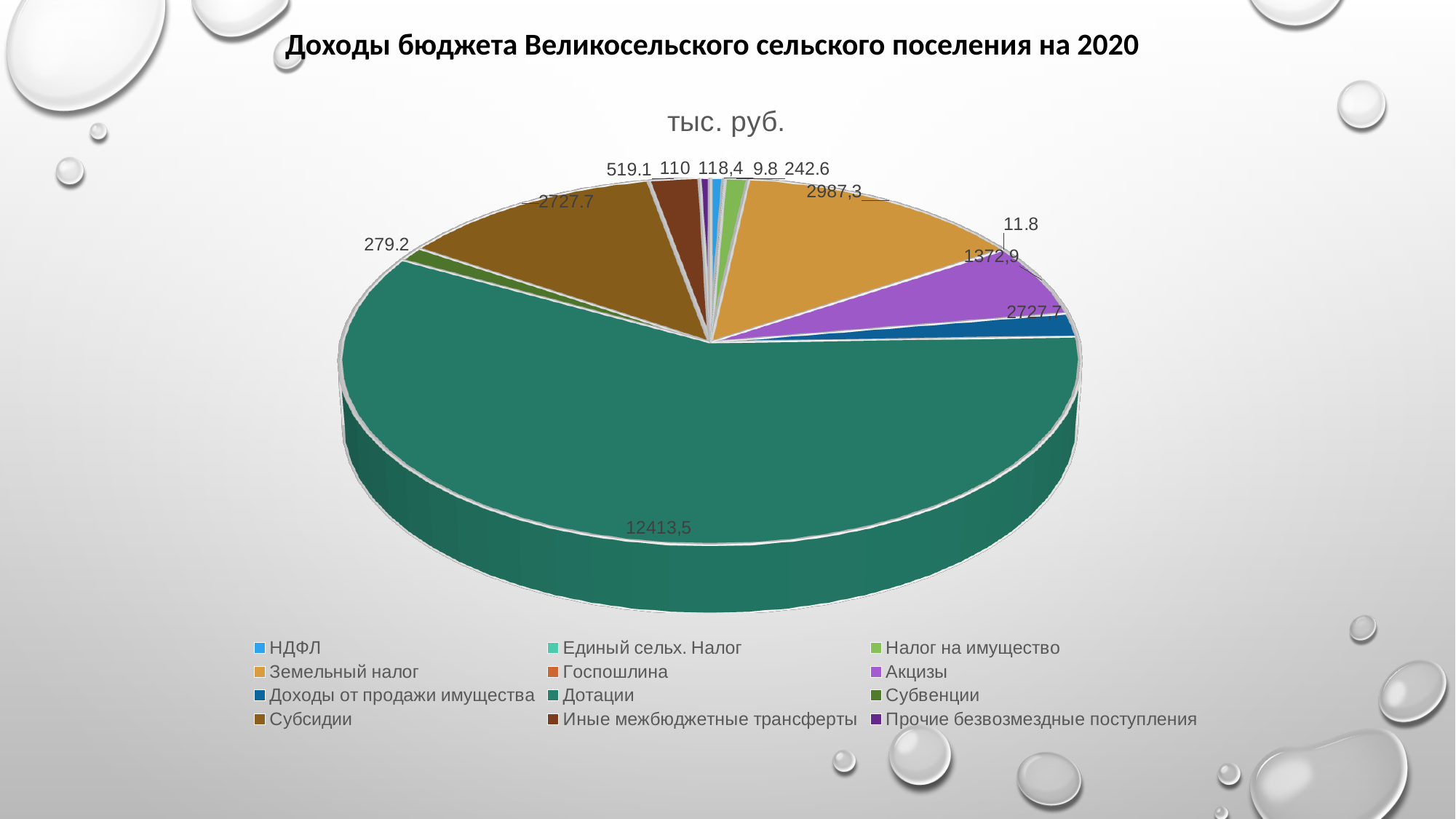

Доходы бюджета Великосельского сельского поселения на 2020

[unsupported chart]